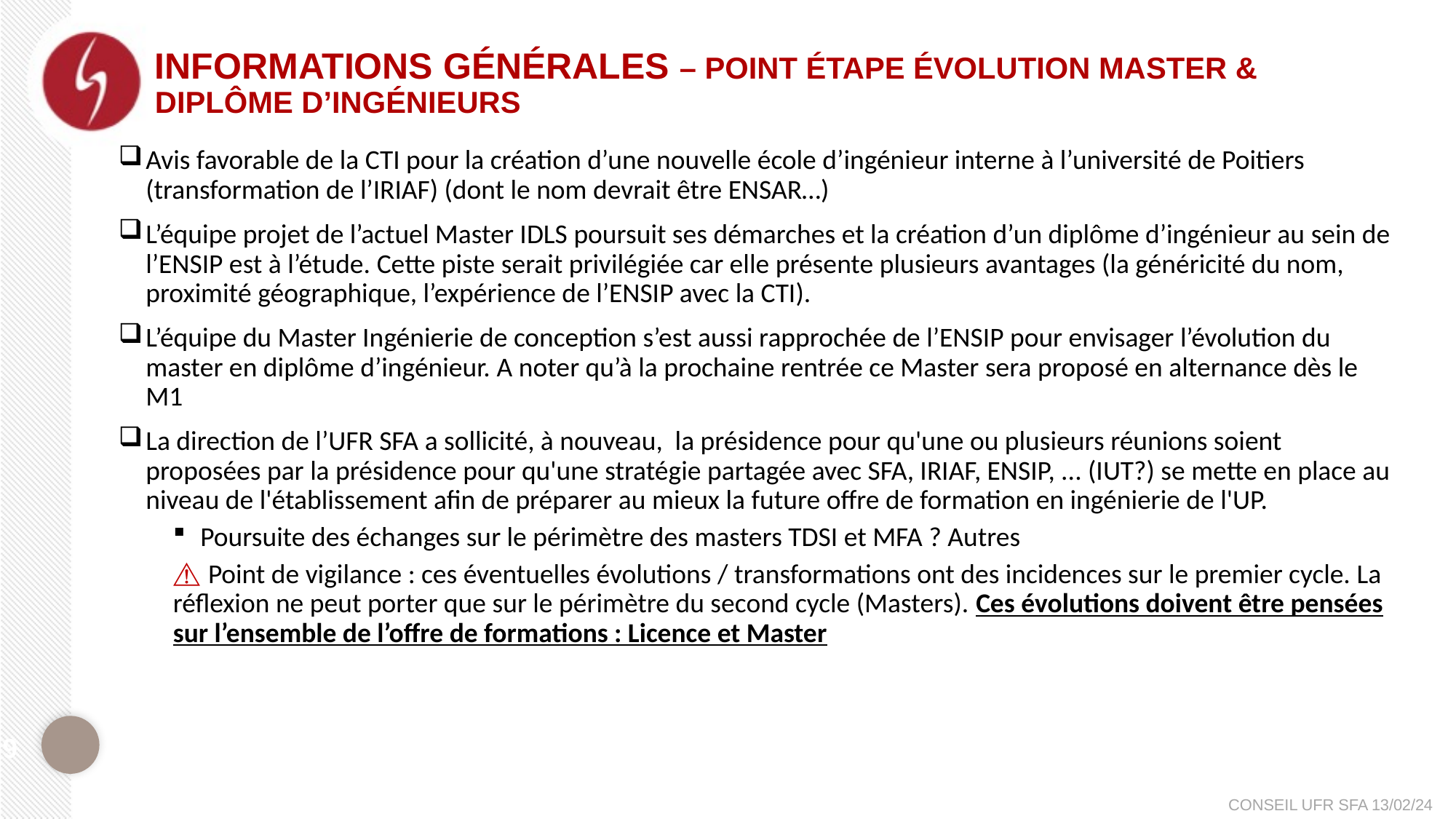

# Informations générales – point étape évolution Master & diplôme d’ingénieurs
Avis favorable de la CTI pour la création d’une nouvelle école d’ingénieur interne à l’université de Poitiers (transformation de l’IRIAF) (dont le nom devrait être ENSAR…)
L’équipe projet de l’actuel Master IDLS poursuit ses démarches et la création d’un diplôme d’ingénieur au sein de l’ENSIP est à l’étude. Cette piste serait privilégiée car elle présente plusieurs avantages (la généricité du nom, proximité géographique, l’expérience de l’ENSIP avec la CTI).
L’équipe du Master Ingénierie de conception s’est aussi rapprochée de l’ENSIP pour envisager l’évolution du master en diplôme d’ingénieur. A noter qu’à la prochaine rentrée ce Master sera proposé en alternance dès le M1
La direction de l’UFR SFA a sollicité, à nouveau,  la présidence pour qu'une ou plusieurs réunions soient proposées par la présidence pour qu'une stratégie partagée avec SFA, IRIAF, ENSIP, ... (IUT?) se mette en place au niveau de l'établissement afin de préparer au mieux la future offre de formation en ingénierie de l'UP.
Poursuite des échanges sur le périmètre des masters TDSI et MFA ? Autres
⚠ Point de vigilance : ces éventuelles évolutions / transformations ont des incidences sur le premier cycle. La réflexion ne peut porter que sur le périmètre du second cycle (Masters). Ces évolutions doivent être pensées sur l’ensemble de l’offre de formations : Licence et Master

9
CONSEIL UFR SFA 13/02/24